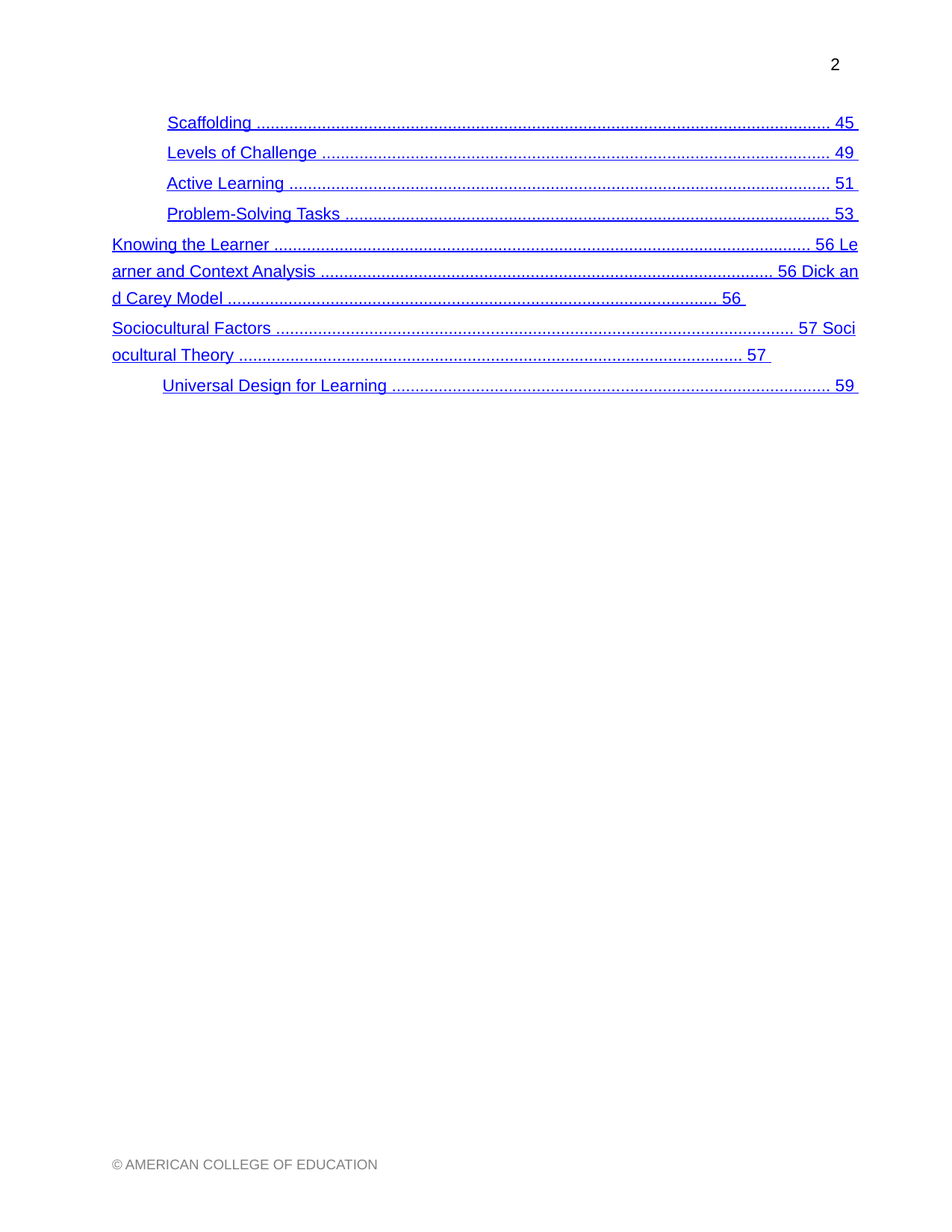

2
Scaffolding ........................................................................................................................... 45 Levels of Challenge ............................................................................................................. 49 Active Learning .................................................................................................................... 51 Problem-Solving Tasks ........................................................................................................ 53 Knowing the Learner ................................................................................................................... 56 Learner and Context Analysis ................................................................................................. 56 Dick and Carey Model ......................................................................................................... 56 Sociocultural Factors ............................................................................................................... 57 Sociocultural Theory ............................................................................................................ 57 Universal Design for Learning .............................................................................................. 59
© AMERICAN COLLEGE OF EDUCATION